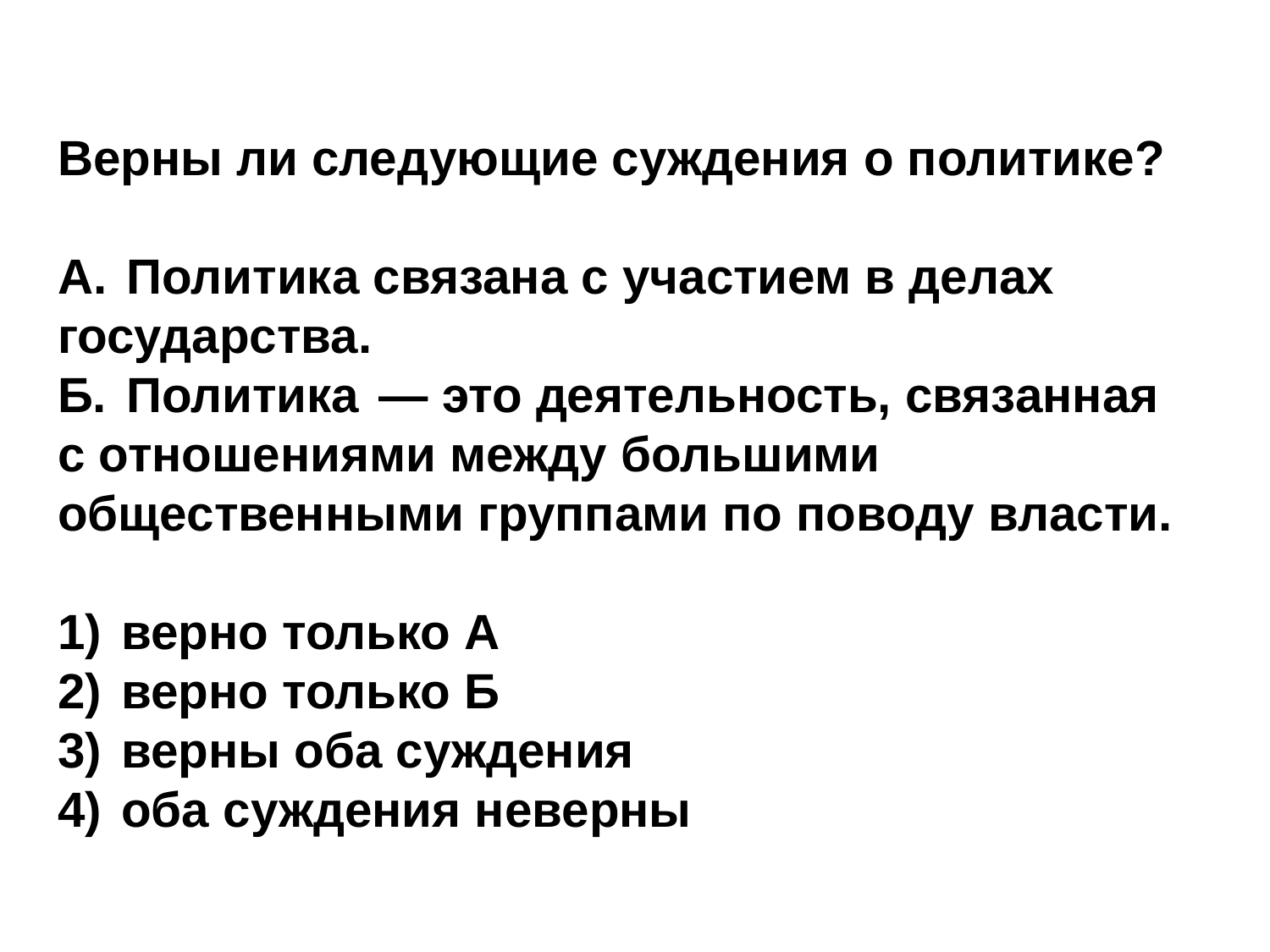

Верны ли следующие суждения о политике?

А.  Политика связана с участием в делах государства.
Б.  Политика  — это деятельность, связанная с отношениями между большими общественными группами по поводу власти.

1)  верно только А
2)  верно только Б
3)  верны оба суждения
4)  оба суждения неверны